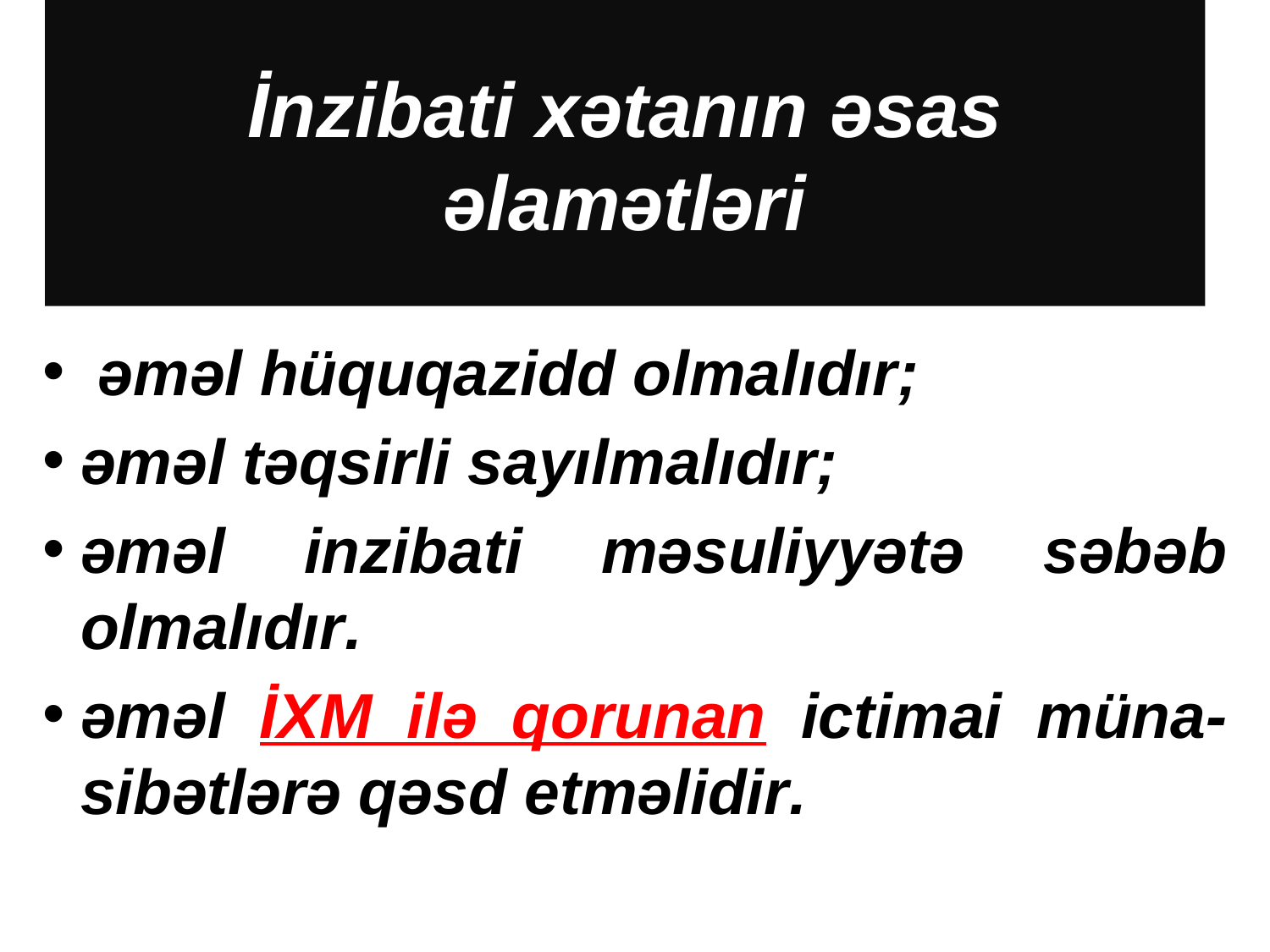

# İnzibati xətanın əsas əlamətləri
 əməl hüquqazidd olmalıdır;
əməl təqsirli sayılmalıdır;
əməl inzibati məsuliyyətə səbəb olmalıdır.
əməl İXM ilə qorunan ictimai müna-sibətlərə qəsd etməlidir.